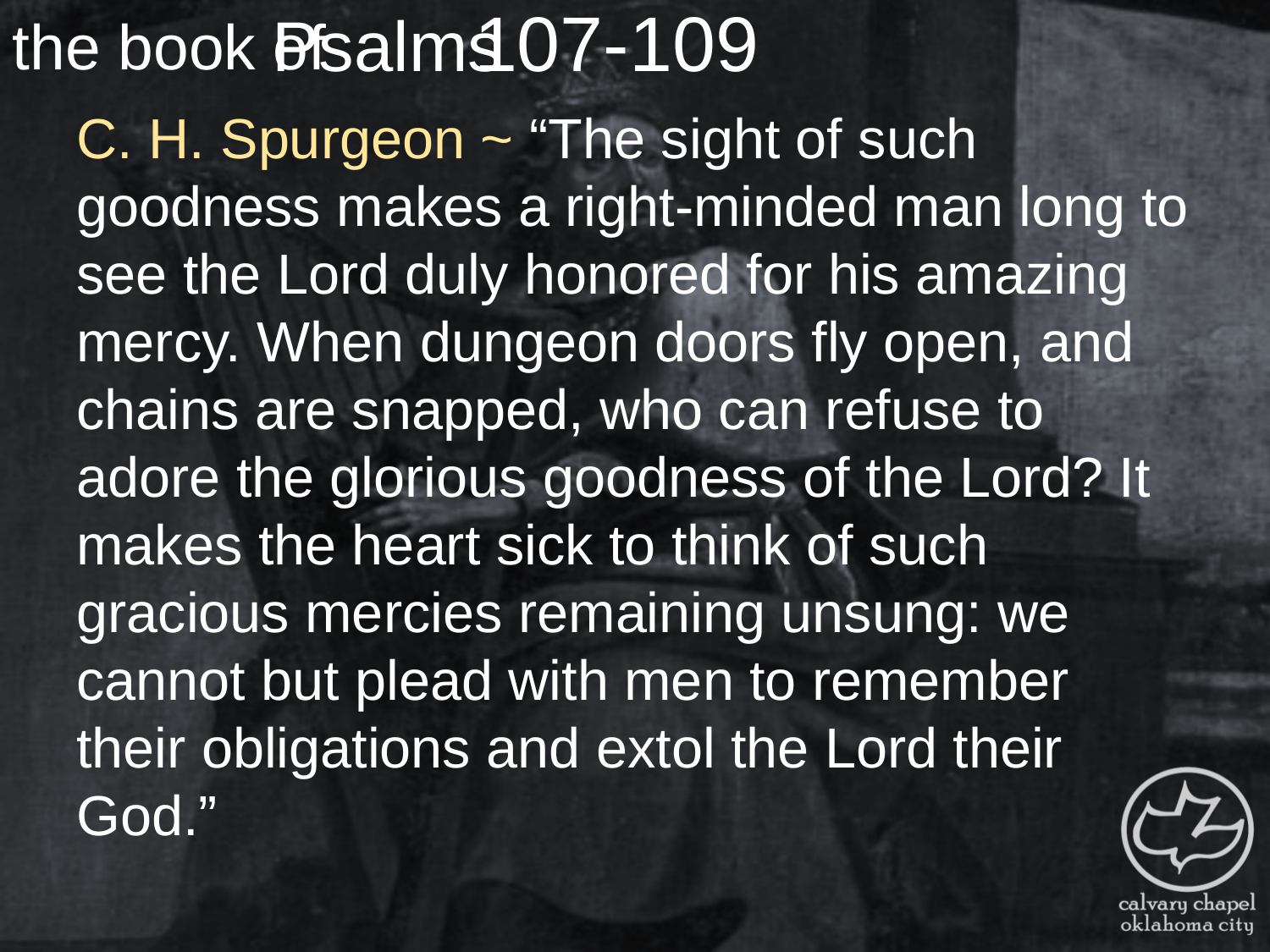

the book of
107-109
Psalms
C. H. Spurgeon ~ “The sight of such goodness makes a right-minded man long to see the Lord duly honored for his amazing mercy. When dungeon doors fly open, and chains are snapped, who can refuse to adore the glorious goodness of the Lord? It makes the heart sick to think of such gracious mercies remaining unsung: we cannot but plead with men to remember their obligations and extol the Lord their God.”